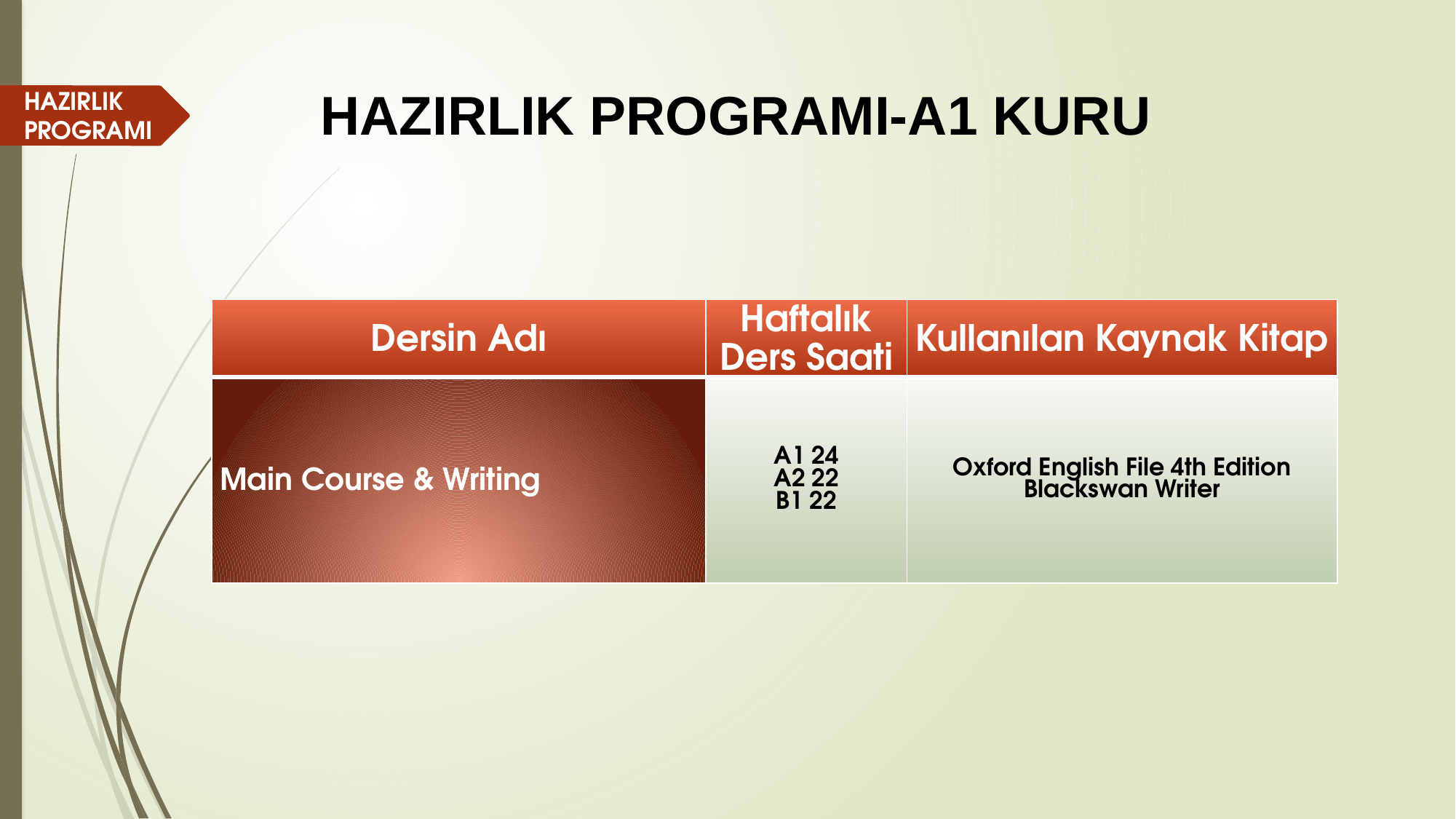

# HAZIRLIK PROGRAMI-A1 KURU
HAZIRLIK
PROGRAMI
| Dersin Adı | Haftalık Ders Saati | Kullanılan Kaynak Kitap |
| --- | --- | --- |
| Main Course & Writing | A1 24 A2 22 B1 22 | Oxford English File 4th Edition Blackswan Writer |